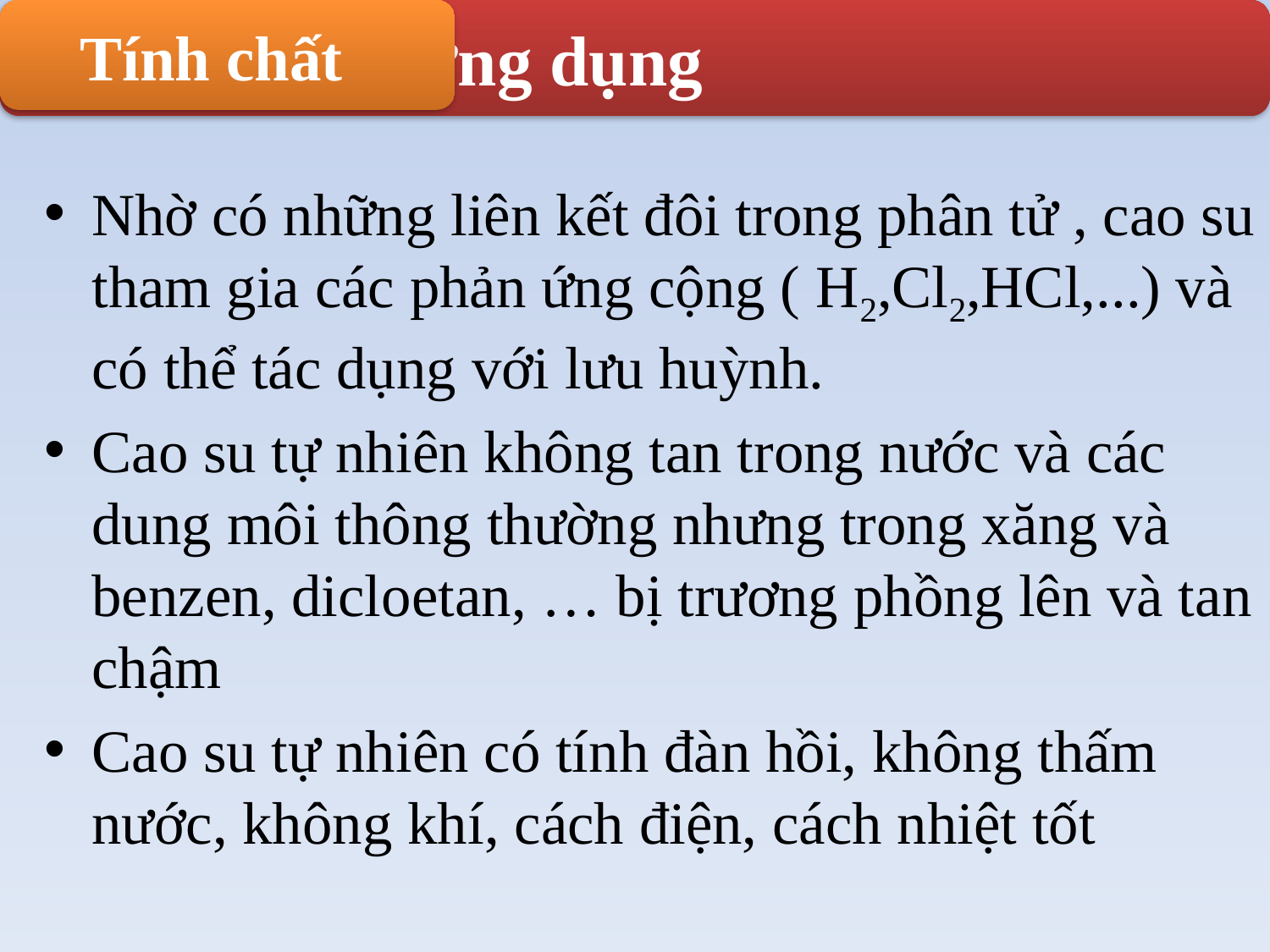

Tính chất và ứng dụng
Tính chất
Nhờ có những liên kết đôi trong phân tử , cao su tham gia các phản ứng cộng ( H2,Cl2,HCl,...) và có thể tác dụng với lưu huỳnh.
Cao su tự nhiên không tan trong nước và các dung môi thông thường nhưng trong xăng và benzen, dicloetan, … bị trương phồng lên và tan chậm
Cao su tự nhiên có tính đàn hồi, không thấm nước, không khí, cách điện, cách nhiệt tốt